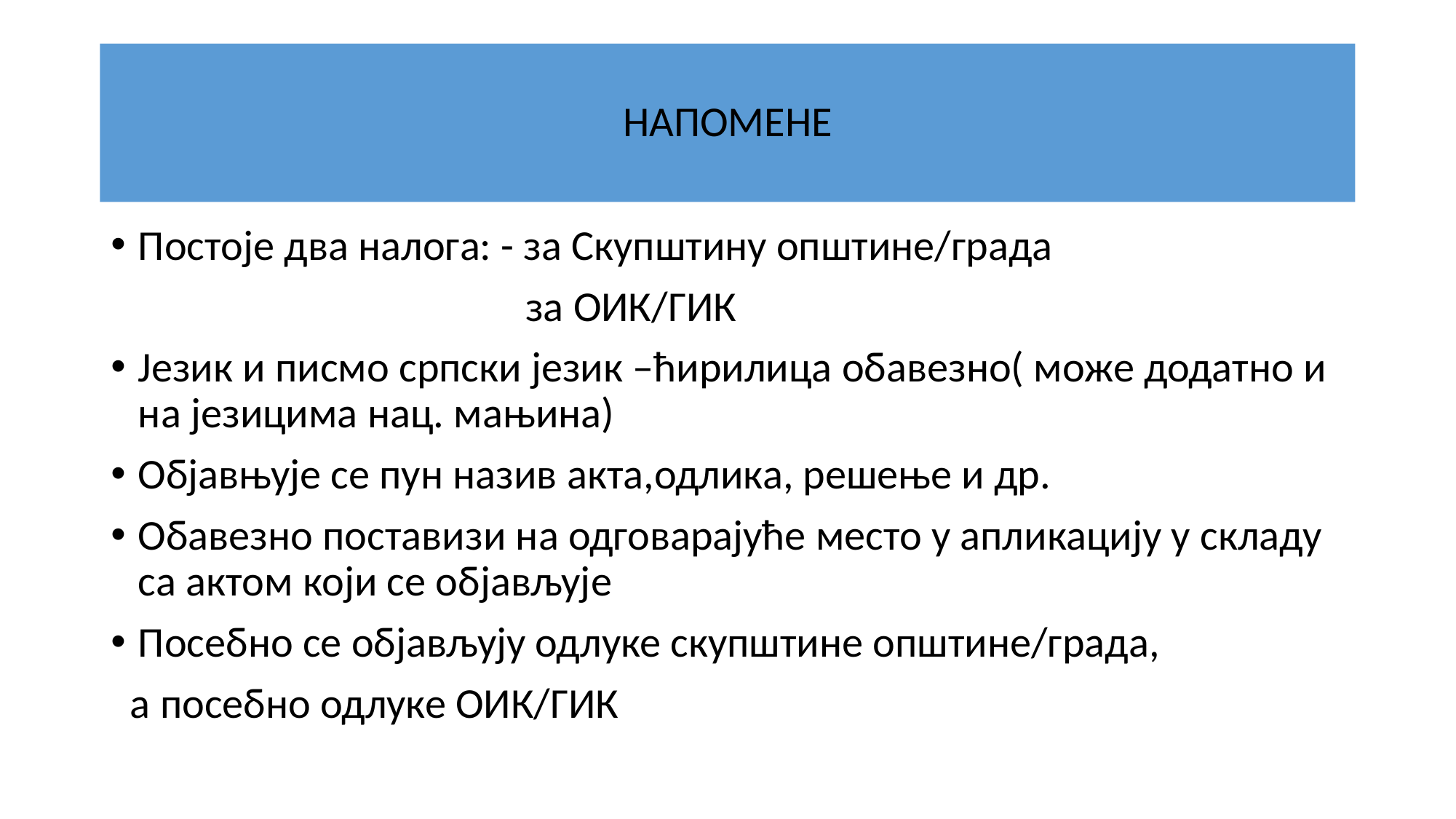

# НАПОМЕНЕ
Постоје два налога: - за Скупштину општине/града
                                           за ОИК/ГИК
Језик и писмо српски језик –ћирилица обавезно( може додатно и на језицима нац. мањина)
Објавњује се пун назив акта,одлика, решење и др.
Обавезно поставизи на одговарајуће место у апликацију у складу са актом који се објављује
Посебно се објављују одлуке скупштине општине/града,
  а посебно одлуке ОИК/ГИК